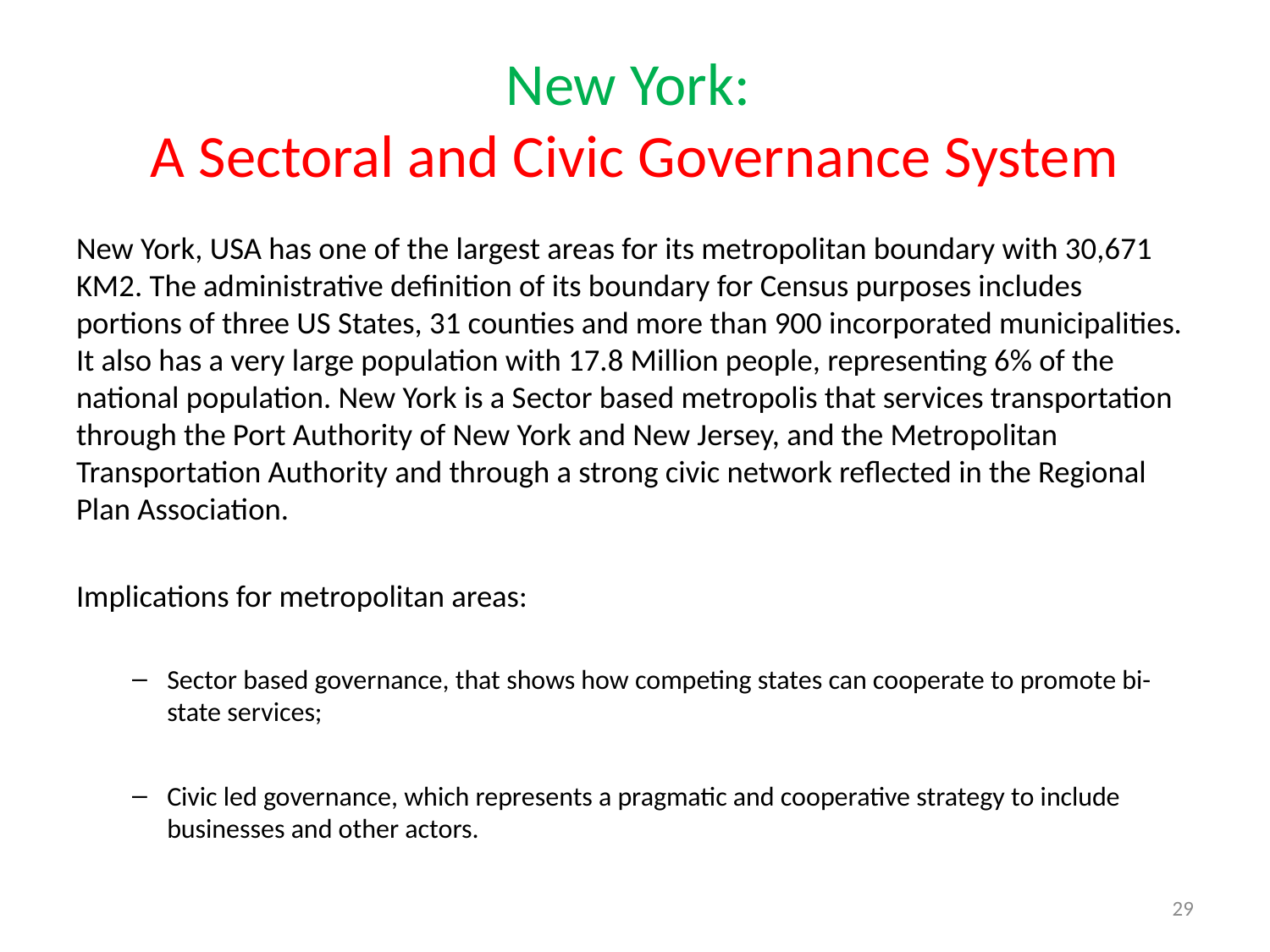

# New York: A Sectoral and Civic Governance System
New York, USA has one of the largest areas for its metropolitan boundary with 30,671 KM2. The administrative definition of its boundary for Census purposes includes portions of three US States, 31 counties and more than 900 incorporated municipalities. It also has a very large population with 17.8 Million people, representing 6% of the national population. New York is a Sector based metropolis that services transportation through the Port Authority of New York and New Jersey, and the Metropolitan Transportation Authority and through a strong civic network reflected in the Regional Plan Association.

Implications for metropolitan areas:

Sector based governance, that shows how competing states can cooperate to promote bi-state services;

Civic led governance, which represents a pragmatic and cooperative strategy to include businesses and other actors.

29